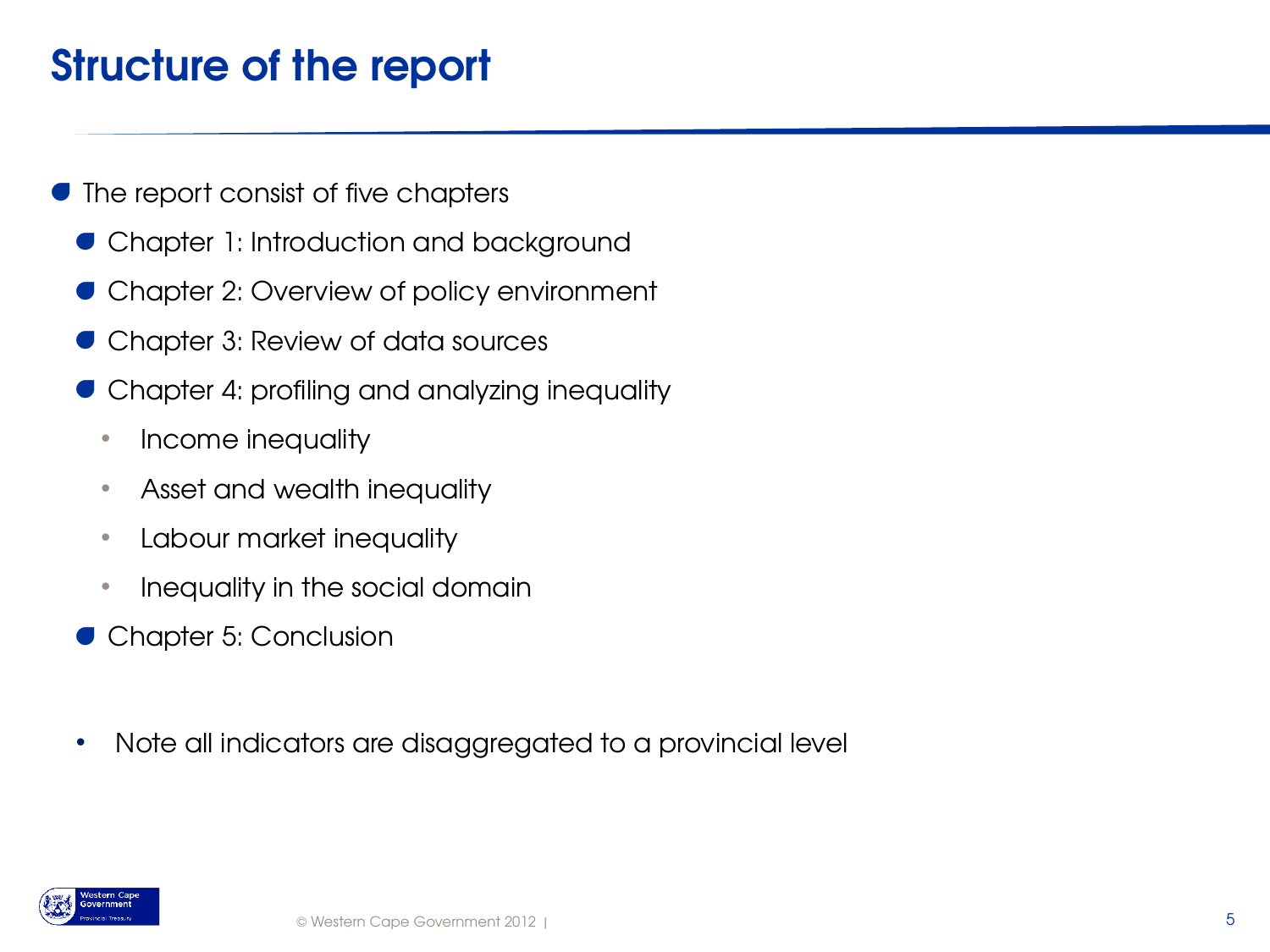

# Structure of the report
The report consist of five chapters
Chapter 1: Introduction and background
Chapter 2: Overview of policy environment
Chapter 3: Review of data sources
Chapter 4: profiling and analyzing inequality
Income inequality
Asset and wealth inequality
Labour market inequality
Inequality in the social domain
Chapter 5: Conclusion

Note all indicators are disaggregated to a provincial level
5